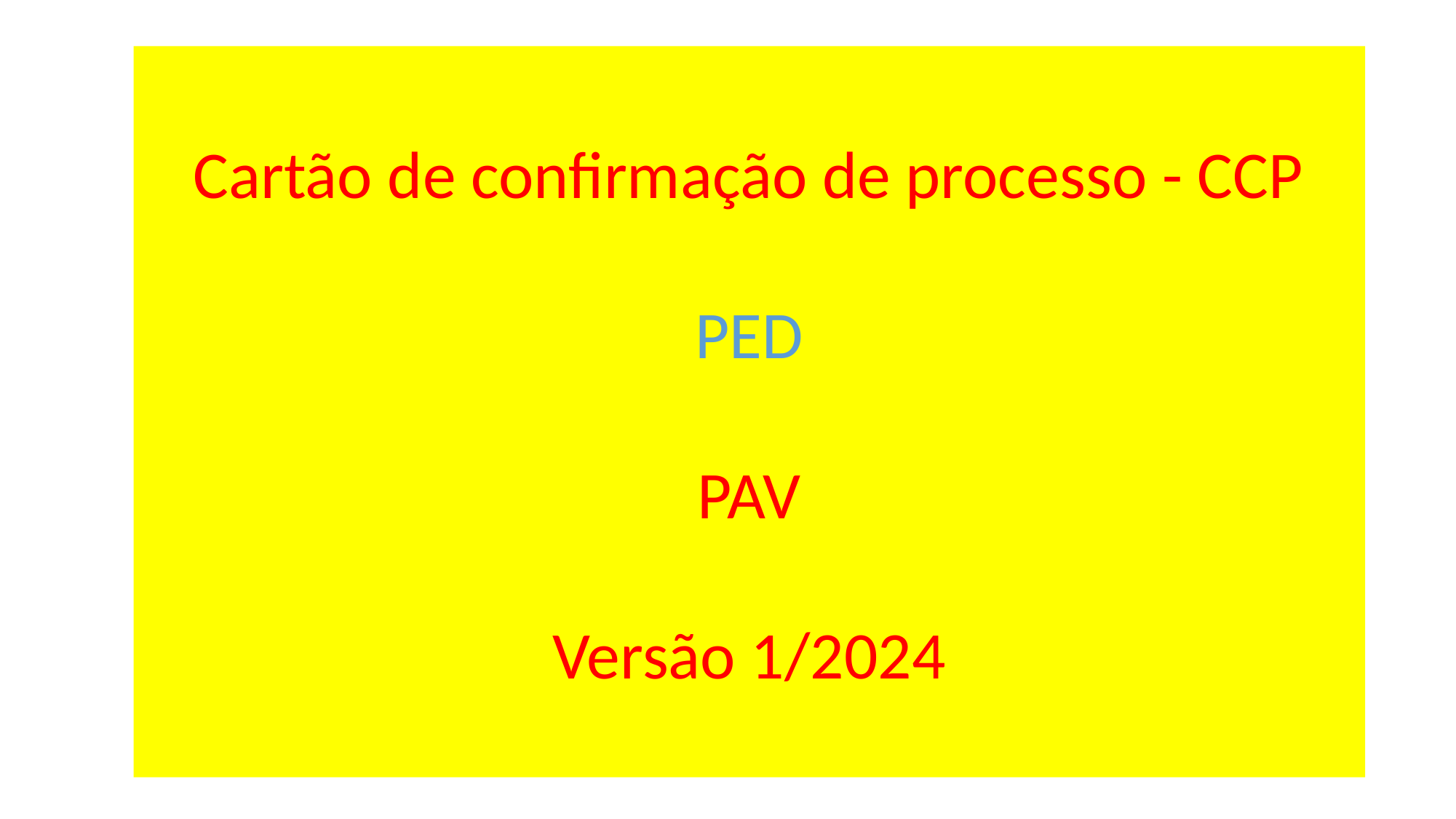

Cartão de confirmação de processo - CCP

PED

PAV

Versão 1/2024